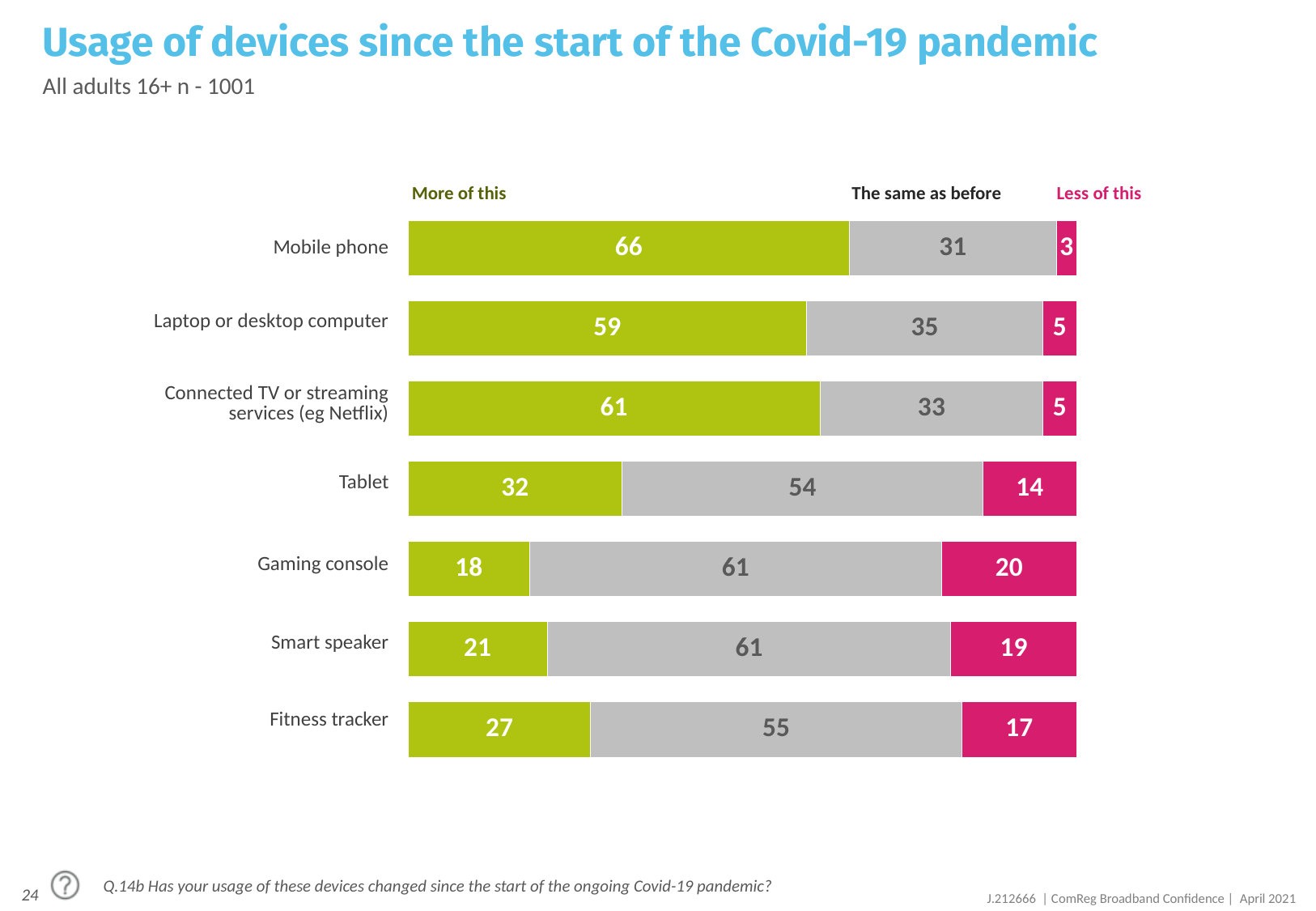

# Usage of devices since the start of the Covid-19 pandemic
All adults 16+ n - 1001

### Chart

| Category |  |  |  |
|---|---|---|---|
| Mobile phone | 66.0 | 31.0 | 3.0 |
| Laptop or desktop computer | 59.0 | 35.0 | 5.0 |
| Connected TV or streaming services (eg Netflix) | 61.0 | 33.0 | 5.0 |
| Tablet | 32.0 | 54.0 | 14.0 |
| Gaming console | 18.0 | 61.0 | 20.0 |
| Smart speaker | 21.0 | 61.0 | 19.0 |
| Fitness tracker | 27.0 | 55.0 | 17.0 |
| More of this | The same as before | Less of this |
| --- | --- | --- |
| Mobile phone |
| --- |
| Laptop or desktop computer |
| Connected TV or streaming services (eg Netflix) |
| Tablet |
| Gaming console |
| Smart speaker |
| Fitness tracker |
Q.14b Has your usage of these devices changed since the start of the ongoing Covid-19 pandemic?